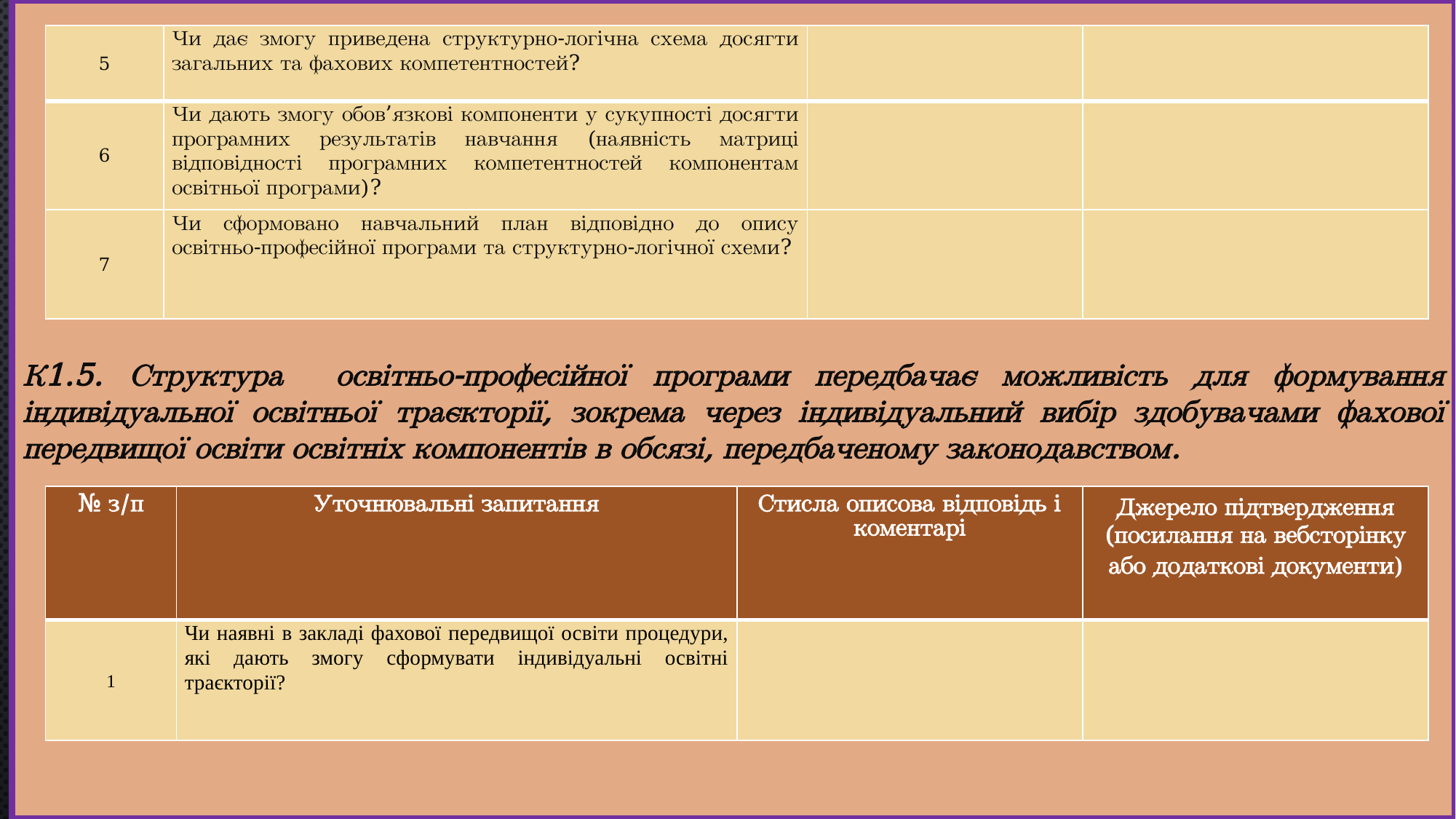

К1.5. Структура  освітньо-професійної програми передбачає можливість для формування індивідуальної освітньої траєкторії, зокрема через індивідуальний вибір здобувачами фахової передвищої освіти освітніх компонентів в обсязі, передбаченому законодавством.

#
| 5 | Чи дає змогу приведена структурно-логічна схема досягти загальних та фахових компетентностей? |  |  |
| --- | --- | --- | --- |
| 6 | Чи дають змогу обов’язкові компоненти у сукупності досягти програмних результатів навчання (наявність матриці відповідності програмних компетентностей компонентам освітньої програми)? |  |  |
| 7 | Чи сформовано навчальний план відповідно до опису освітньо-професійної програми та структурно-логічної схеми? |  |  |

| № з/п | Уточнювальні запитання | Стисла описова відповідь і коментарі | Джерело підтвердження (посилання на вебсторінку або додаткові документи) |
| --- | --- | --- | --- |
| 1 | Чи наявні в закладі фахової передвищої освіти процедури, які дають змогу сформувати індивідуальні освітні траєкторії? |  |  |